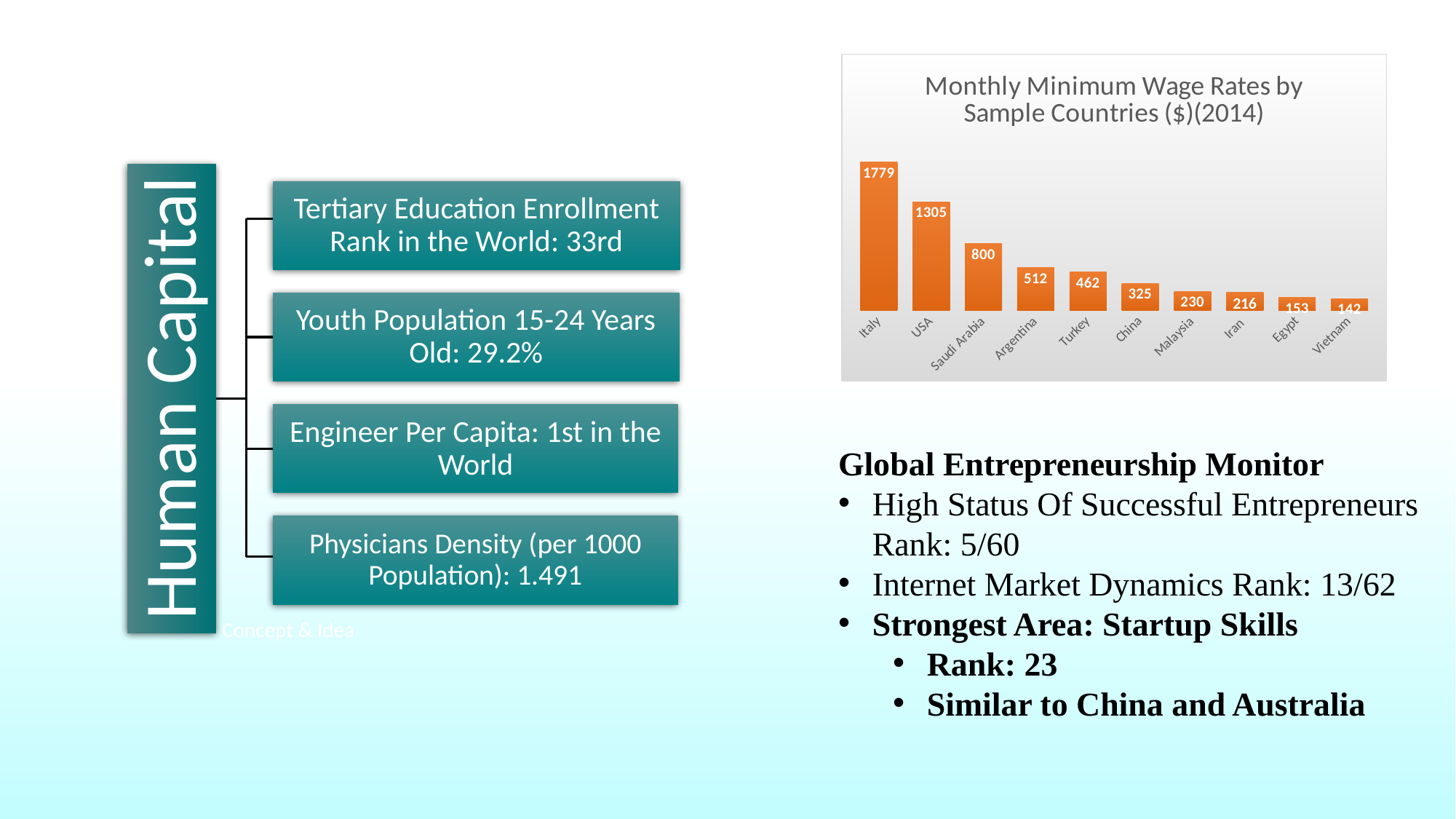

### Chart: Monthly Minimum Wage Rates by Sample Countries ($)(2014)

| Category |  |
|---|---|
| Italy | 1779.0 |
| USA | 1305.0 |
| Saudi Arabia | 800.0 |
| Argentina | 512.0 |
| Turkey | 462.0 |
| China | 325.0 |
| Malaysia | 230.0 |
| Iran  | 216.0 |
| Egypt | 153.0 |
| Vietnam | 142.0 |
Tertiary Education Enrollment Rank in the World: 33rd
Youth Population 15-24 Years Old: 29.2%
Human Capital

Engineer Per Capita: 1st in the World
Global Entrepreneurship Monitor
High Status Of Successful Entrepreneurs Rank: 5/60
Internet Market Dynamics Rank: 13/62
Strongest Area: Startup Skills
Rank: 23
Similar to China and Australia

Physicians Density (per 1000 Population): 1.491

Concept & Idea